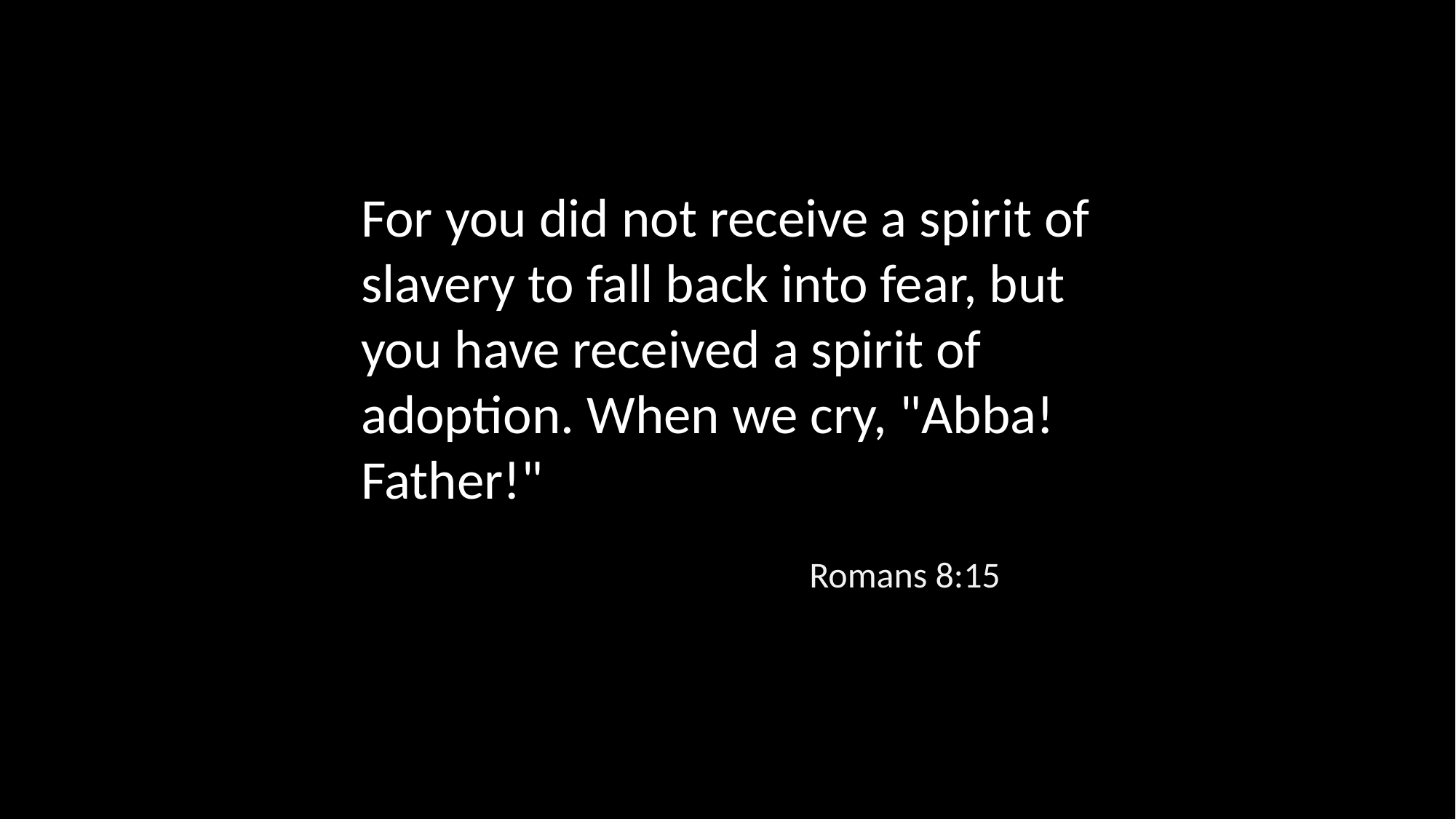

For you did not receive a spirit of slavery to fall back into fear, but you have received a spirit of adoption. When we cry, "Abba! Father!"
Romans 8:15